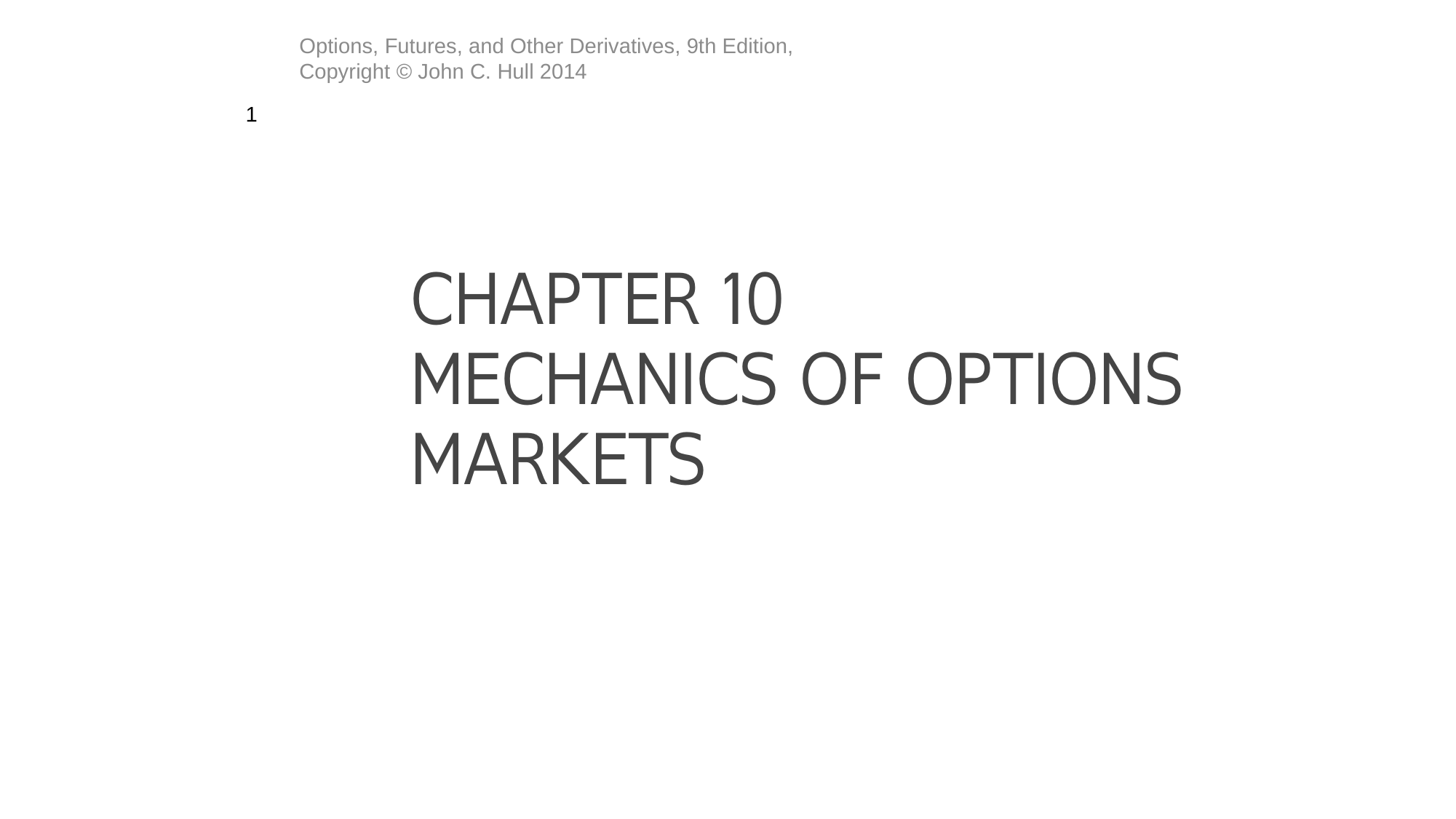

Options, Futures, and Other Derivatives, 9th Edition, Copyright © John C. Hull 2014
1
# Chapter 10 Mechanics of Options Markets